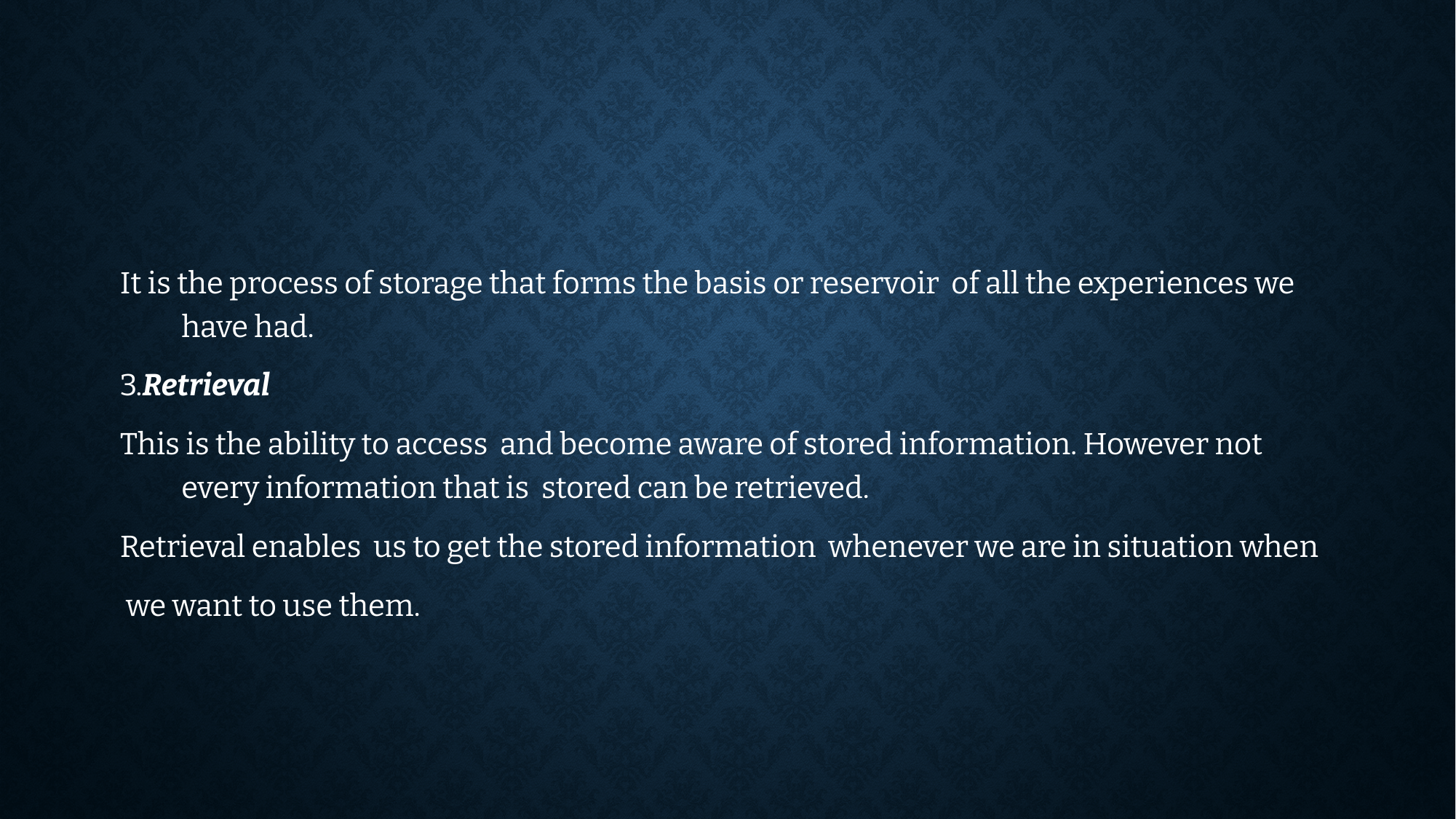

#
It is the process of storage that forms the basis or reservoir  of all the experiences we have had.
3.Retrieval
This is the ability to access  and become aware of stored information. However not every information that is  stored can be retrieved.
Retrieval enables  us to get the stored information  whenever we are in situation when
 we want to use them.